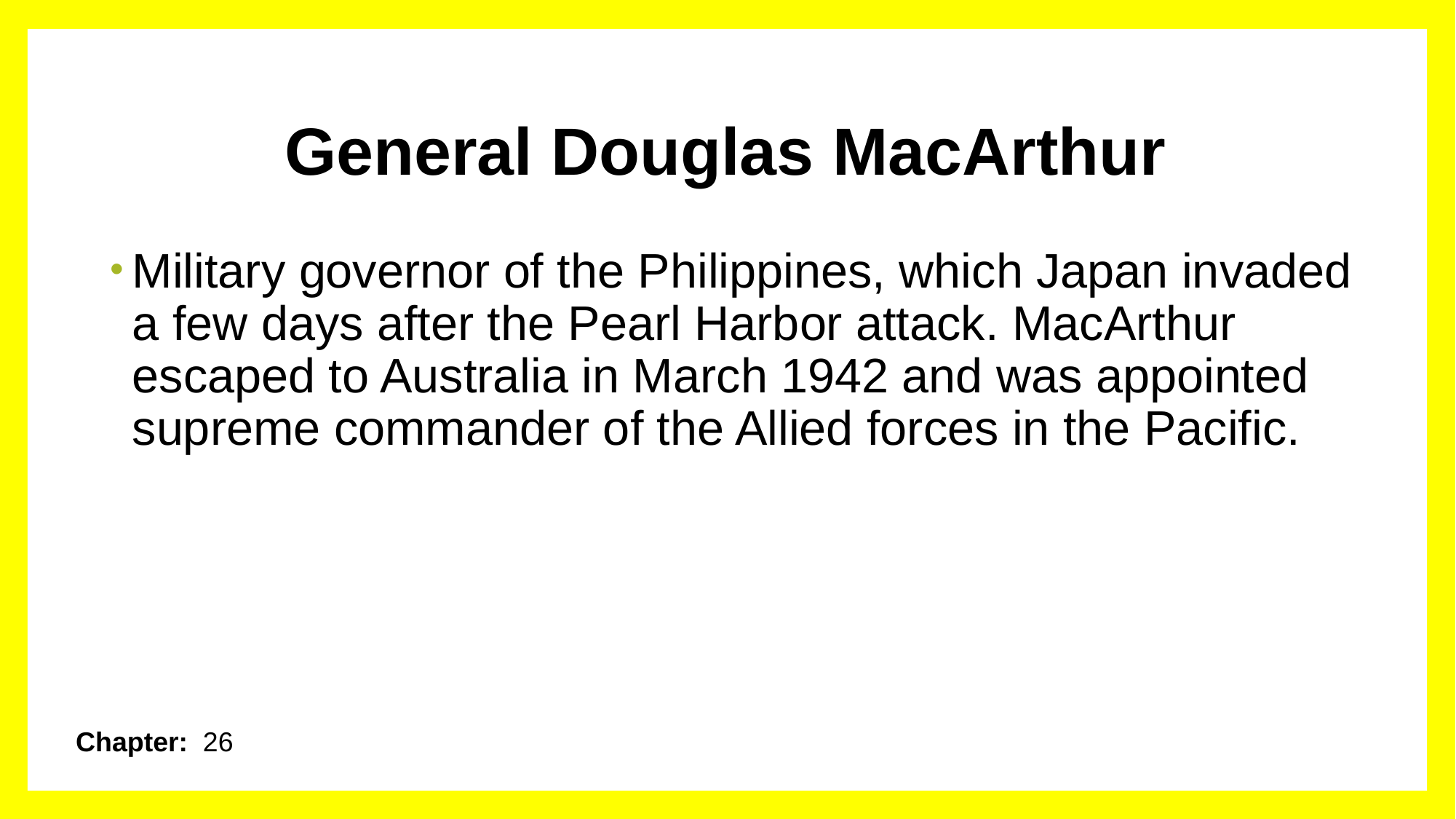

# General Douglas MacArthur
Military governor of the Philippines, which Japan invaded a few days after the Pearl Harbor attack. MacArthur escaped to Australia in March 1942 and was appointed supreme commander of the Allied forces in the Pacific.
Chapter:  26